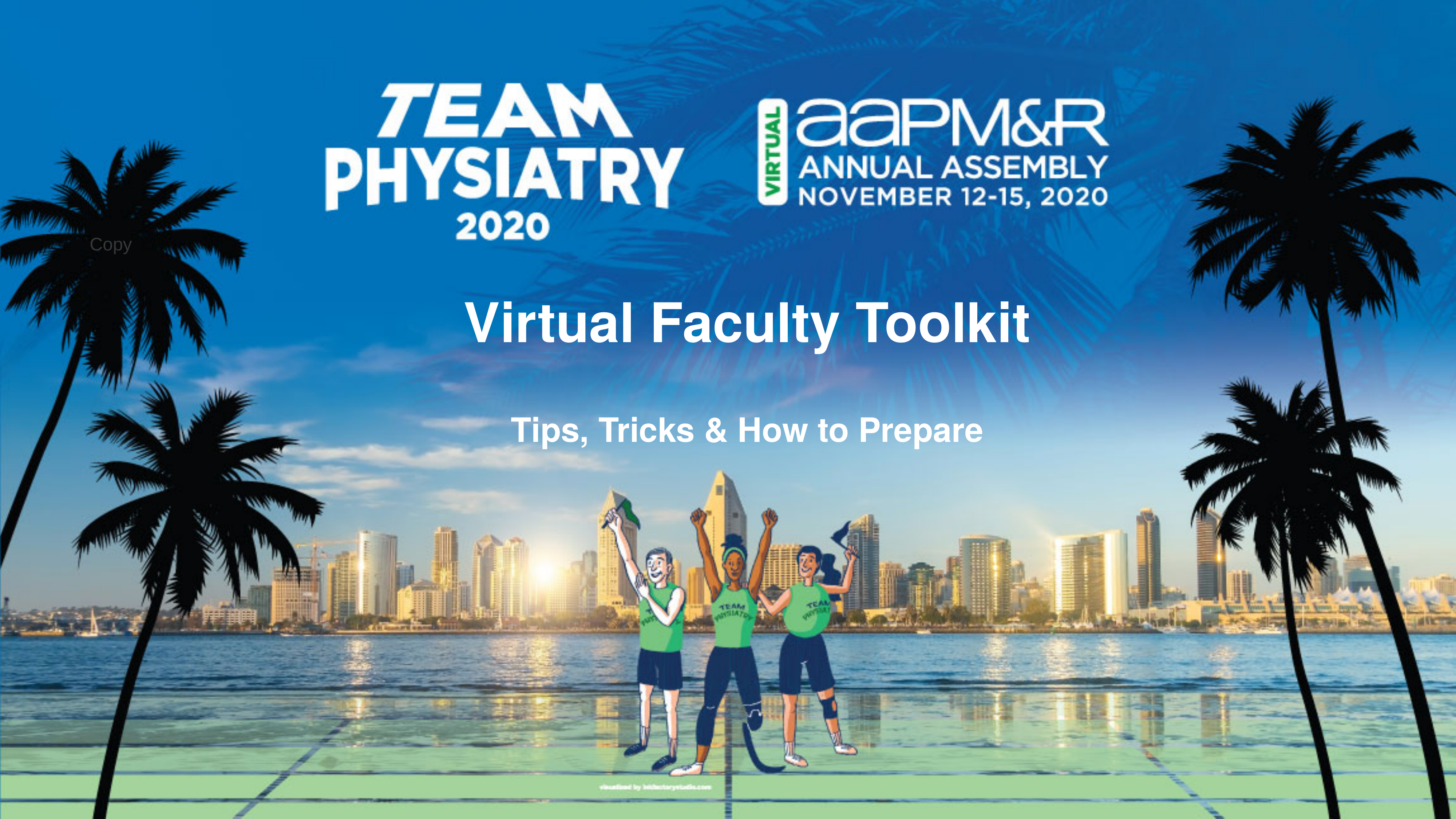

Copy
Virtual Faculty Toolkit

Tips, Tricks & How to Prepare